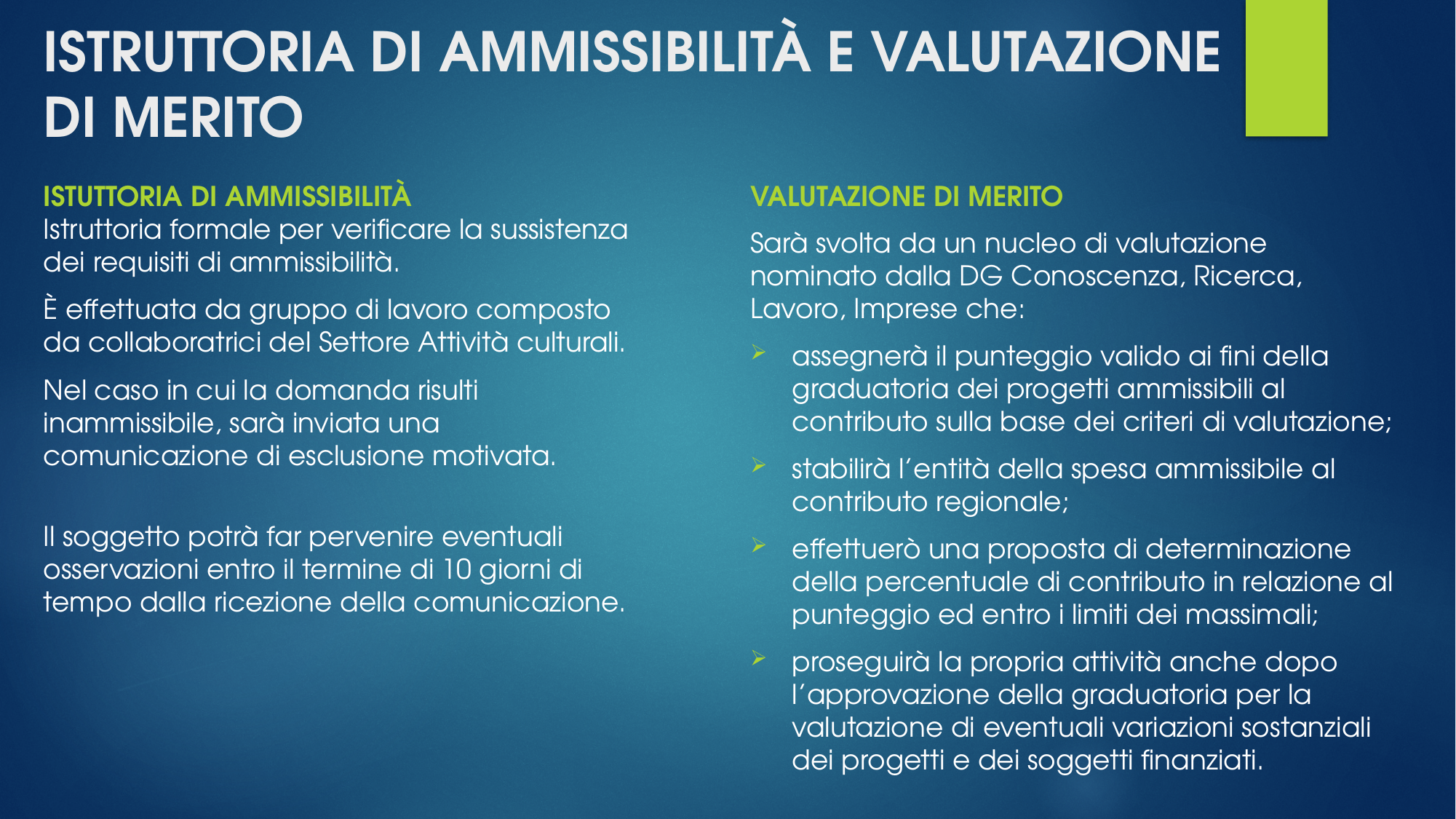

# ISTRUTTORIA DI AMMISSIBILITÀ E VALUTAZIONE DI MERITO
ISTUTTORIA DI AMMISSIBILITÀ
Istruttoria formale per verificare la sussistenza dei requisiti di ammissibilità.
È effettuata da gruppo di lavoro composto da collaboratrici del Settore Attività culturali.
Nel caso in cui la domanda risulti inammissibile, sarà inviata una comunicazione di esclusione motivata.
Il soggetto potrà far pervenire eventuali osservazioni entro il termine di 10 giorni di tempo dalla ricezione della comunicazione.
VALUTAZIONE DI MERITO
Sarà svolta da un nucleo di valutazione nominato dalla DG Conoscenza, Ricerca, Lavoro, Imprese che:
assegnerà il punteggio valido ai fini della graduatoria dei progetti ammissibili al contributo sulla base dei criteri di valutazione;
stabilirà l’entità della spesa ammissibile al contributo regionale;
effettuerò una proposta di determinazione della percentuale di contributo in relazione al punteggio ed entro i limiti dei massimali;
proseguirà la propria attività anche dopo l’approvazione della graduatoria per la valutazione di eventuali variazioni sostanziali dei progetti e dei soggetti finanziati.